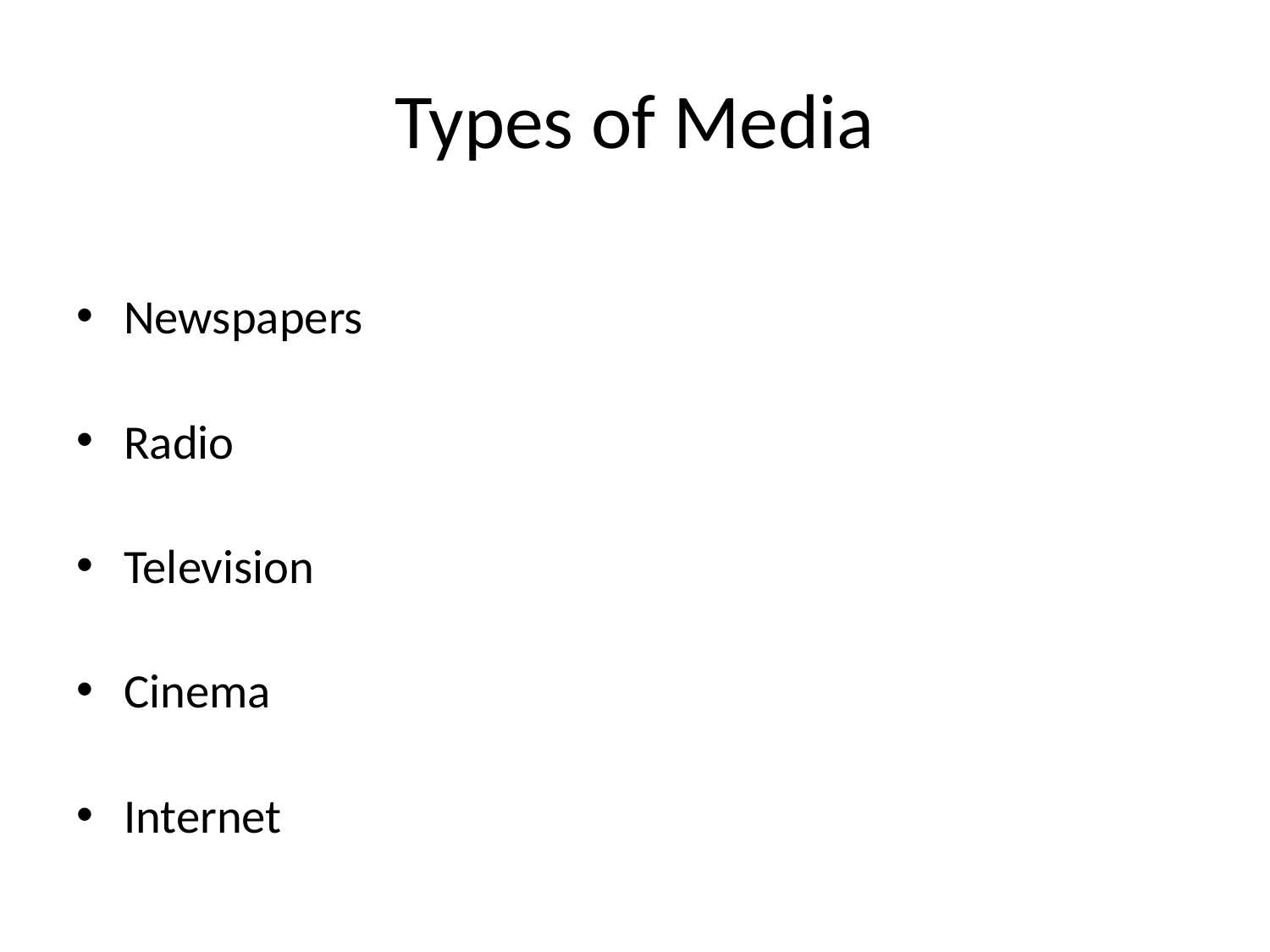

# Types of Media
Newspapers
Radio
Television
Cinema
Internet